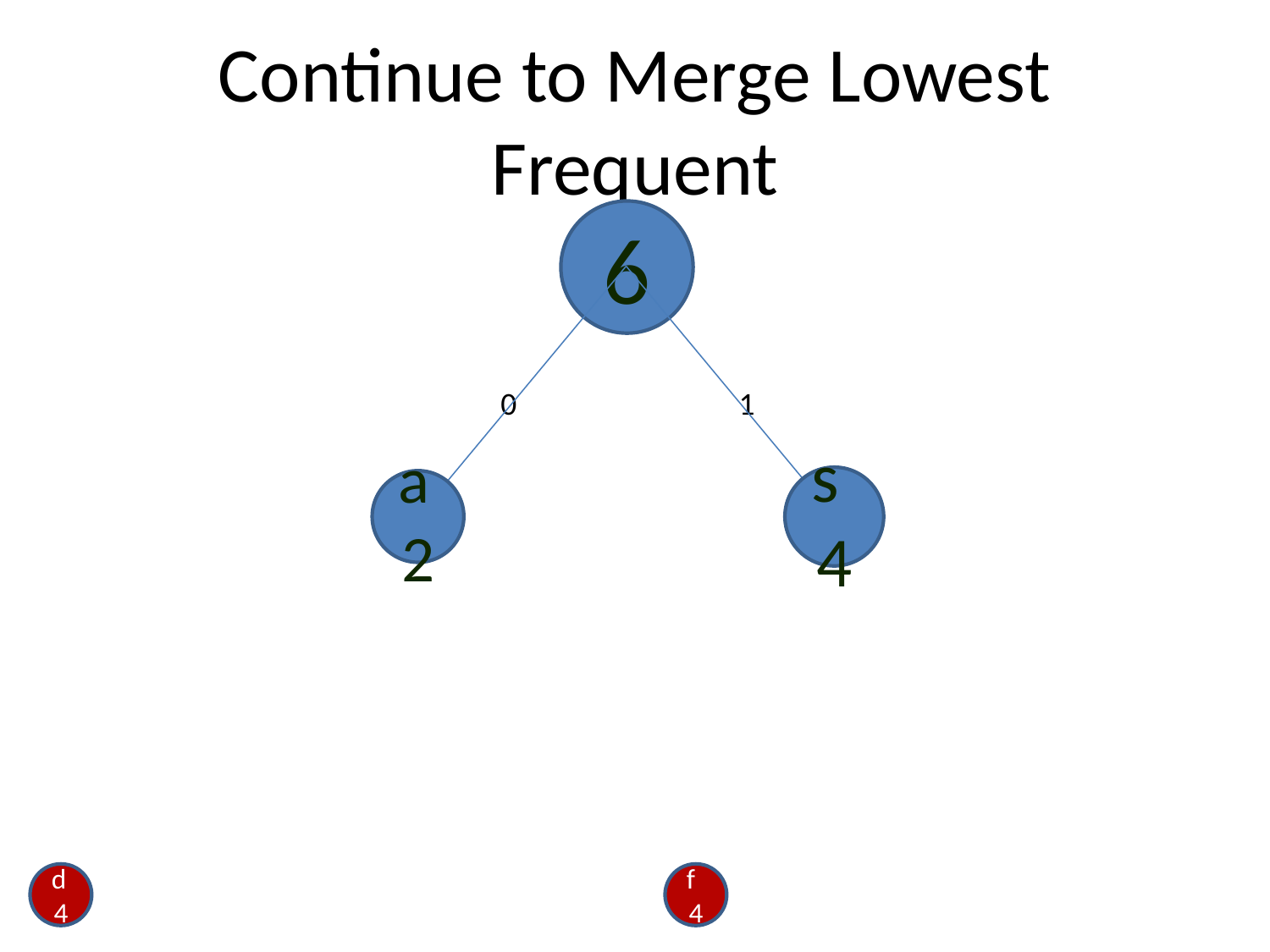

# Continue to Merge Lowest Frequent
6
0
1
s
4
a
2
d
4
f
4